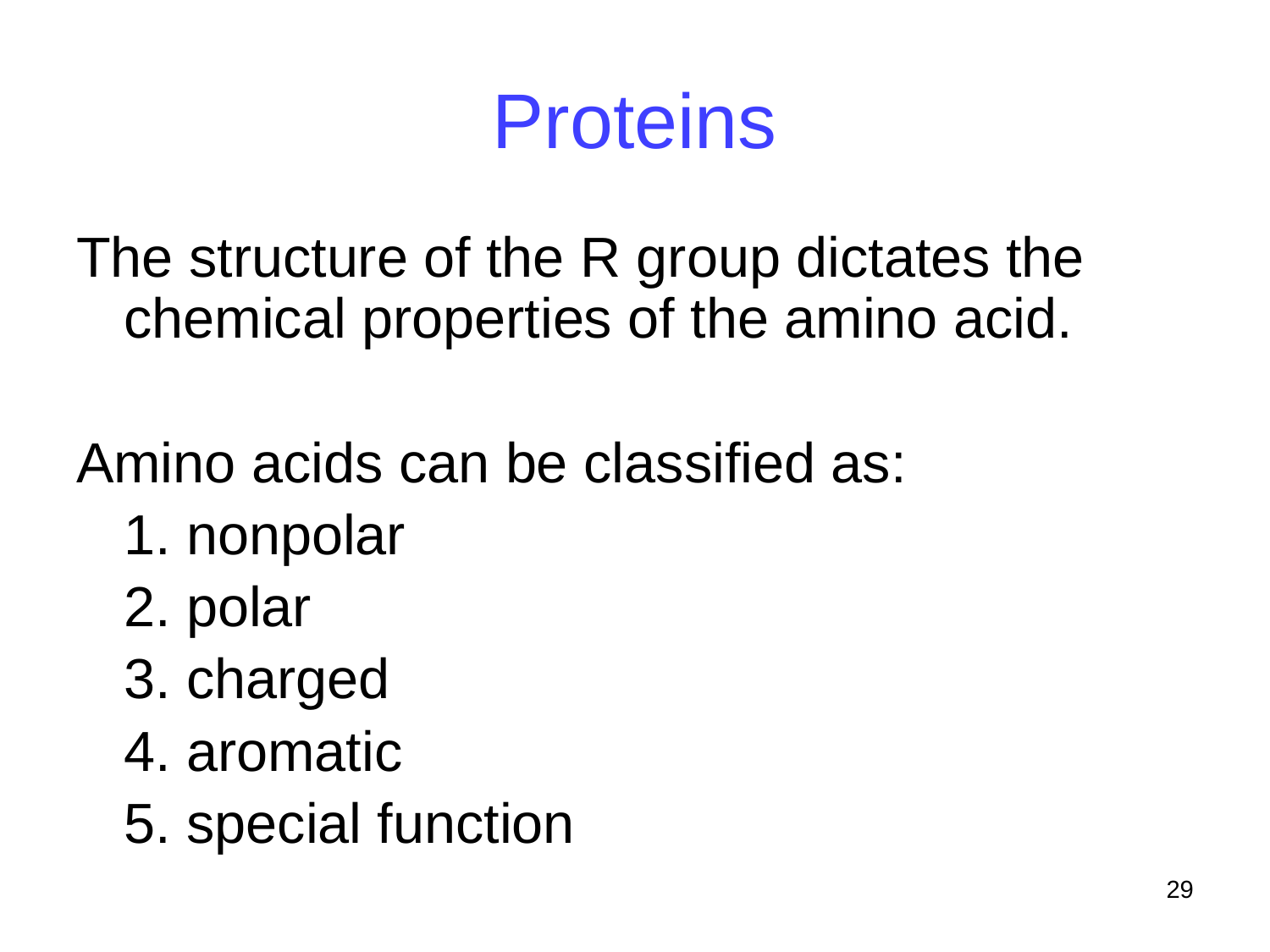

# Proteins
The structure of the R group dictates the chemical properties of the amino acid.

Amino acids can be classified as:
	1. nonpolar
	2. polar
	3. charged
	4. aromatic
	5. special function
29